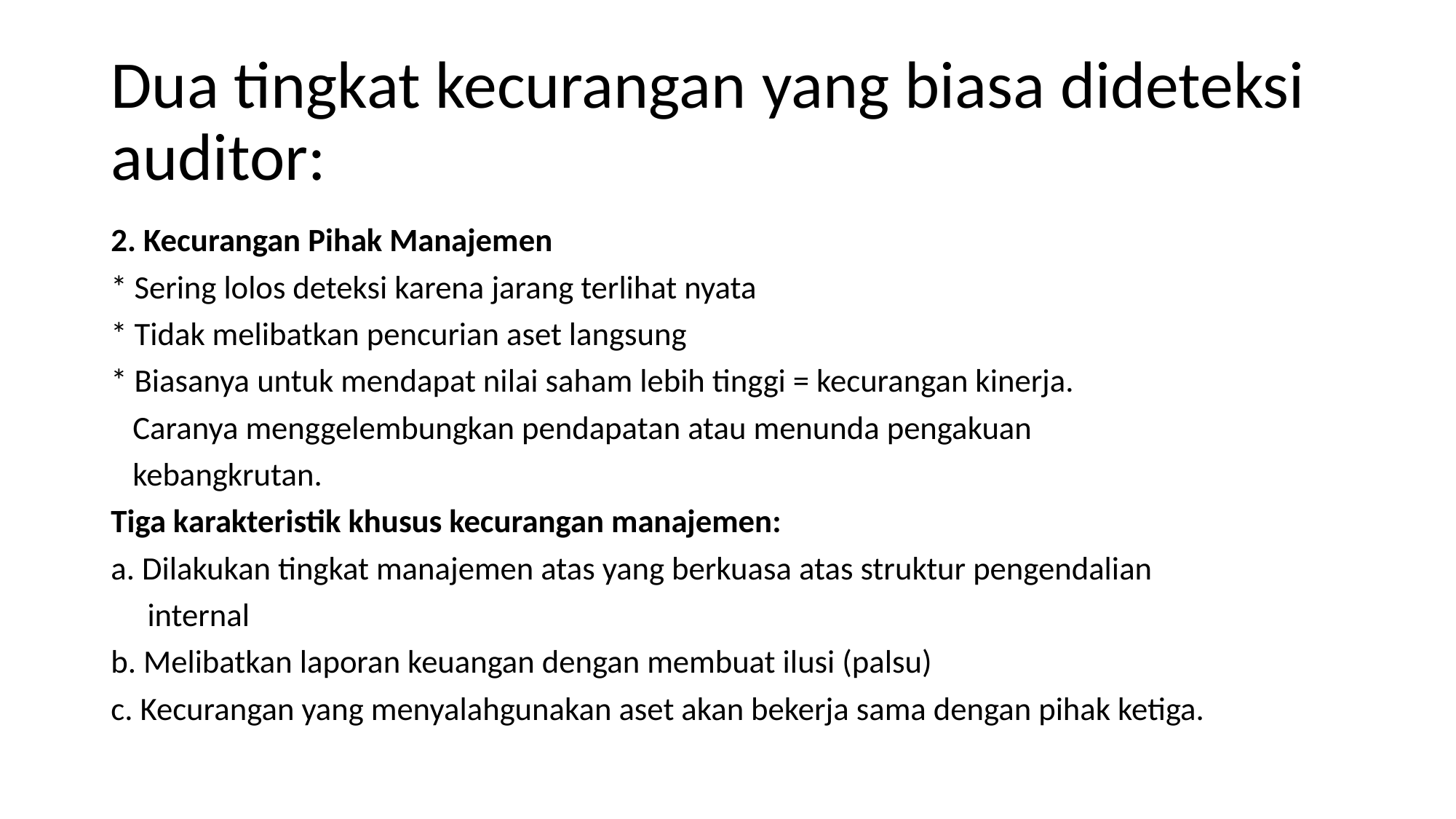

# Dua tingkat kecurangan yang biasa dideteksi auditor:
2. Kecurangan Pihak Manajemen
* Sering lolos deteksi karena jarang terlihat nyata
* Tidak melibatkan pencurian aset langsung
* Biasanya untuk mendapat nilai saham lebih tinggi = kecurangan kinerja.
   Caranya menggelembungkan pendapatan atau menunda pengakuan
   kebangkrutan.
Tiga karakteristik khusus kecurangan manajemen:
a. Dilakukan tingkat manajemen atas yang berkuasa atas struktur pengendalian
     internal
b. Melibatkan laporan keuangan dengan membuat ilusi (palsu)
c. Kecurangan yang menyalahgunakan aset akan bekerja sama dengan pihak ketiga.